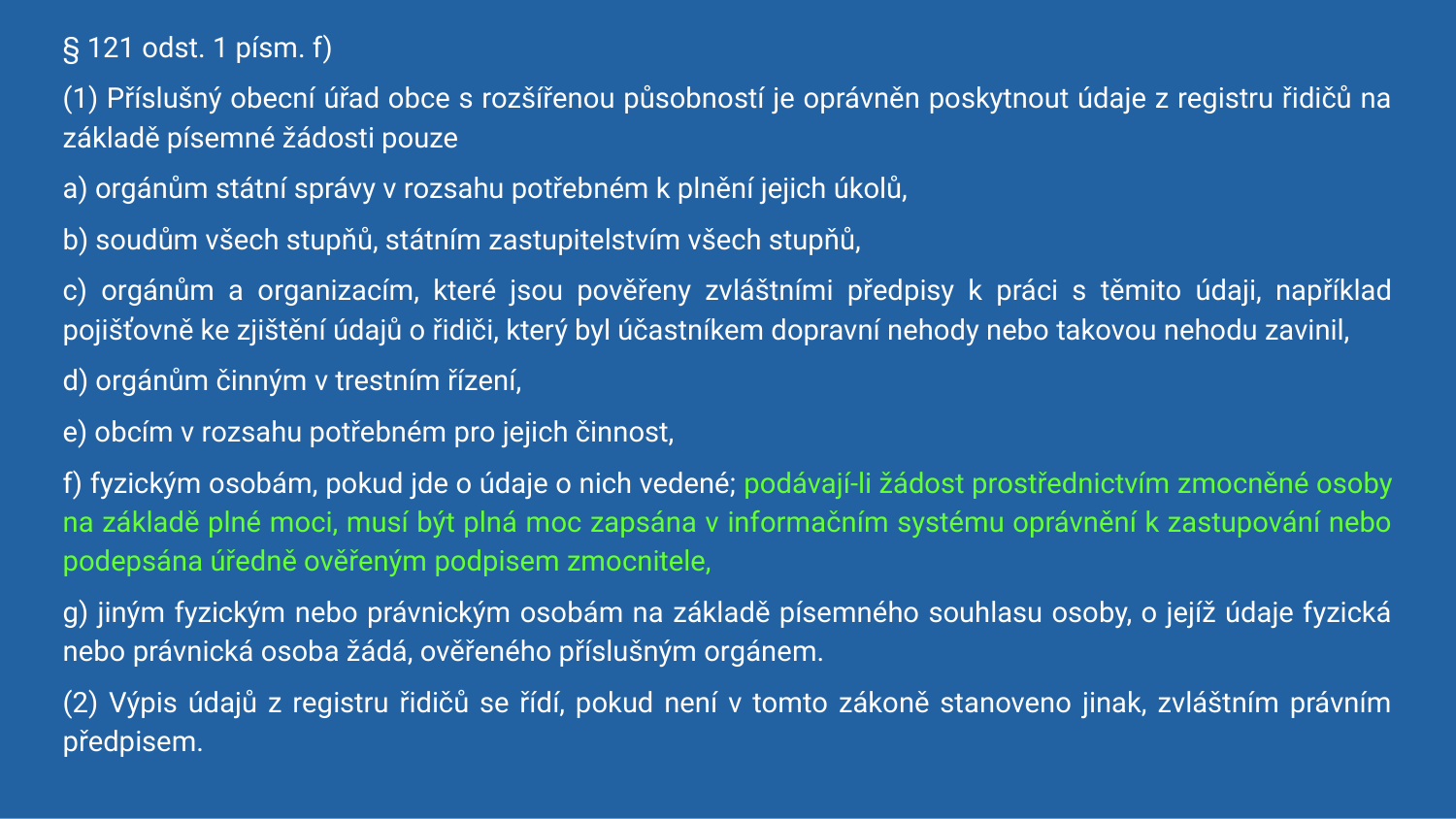

§ 121 odst. 1 písm. f)
(1) Příslušný obecní úřad obce s rozšířenou působností je oprávněn poskytnout údaje z registru řidičů na základě písemné žádosti pouze
a) orgánům státní správy v rozsahu potřebném k plnění jejich úkolů,
b) soudům všech stupňů, státním zastupitelstvím všech stupňů,
c) orgánům a organizacím, které jsou pověřeny zvláštními předpisy k práci s těmito údaji, například pojišťovně ke zjištění údajů o řidiči, který byl účastníkem dopravní nehody nebo takovou nehodu zavinil,
d) orgánům činným v trestním řízení,
e) obcím v rozsahu potřebném pro jejich činnost,
f) fyzickým osobám, pokud jde o údaje o nich vedené; podávají-li žádost prostřednictvím zmocněné osoby na základě plné moci, musí být plná moc zapsána v informačním systému oprávnění k zastupování nebo podepsána úředně ověřeným podpisem zmocnitele,
g) jiným fyzickým nebo právnickým osobám na základě písemného souhlasu osoby, o jejíž údaje fyzická nebo právnická osoba žádá, ověřeného příslušným orgánem.
(2) Výpis údajů z registru řidičů se řídí, pokud není v tomto zákoně stanoveno jinak, zvláštním právním předpisem.